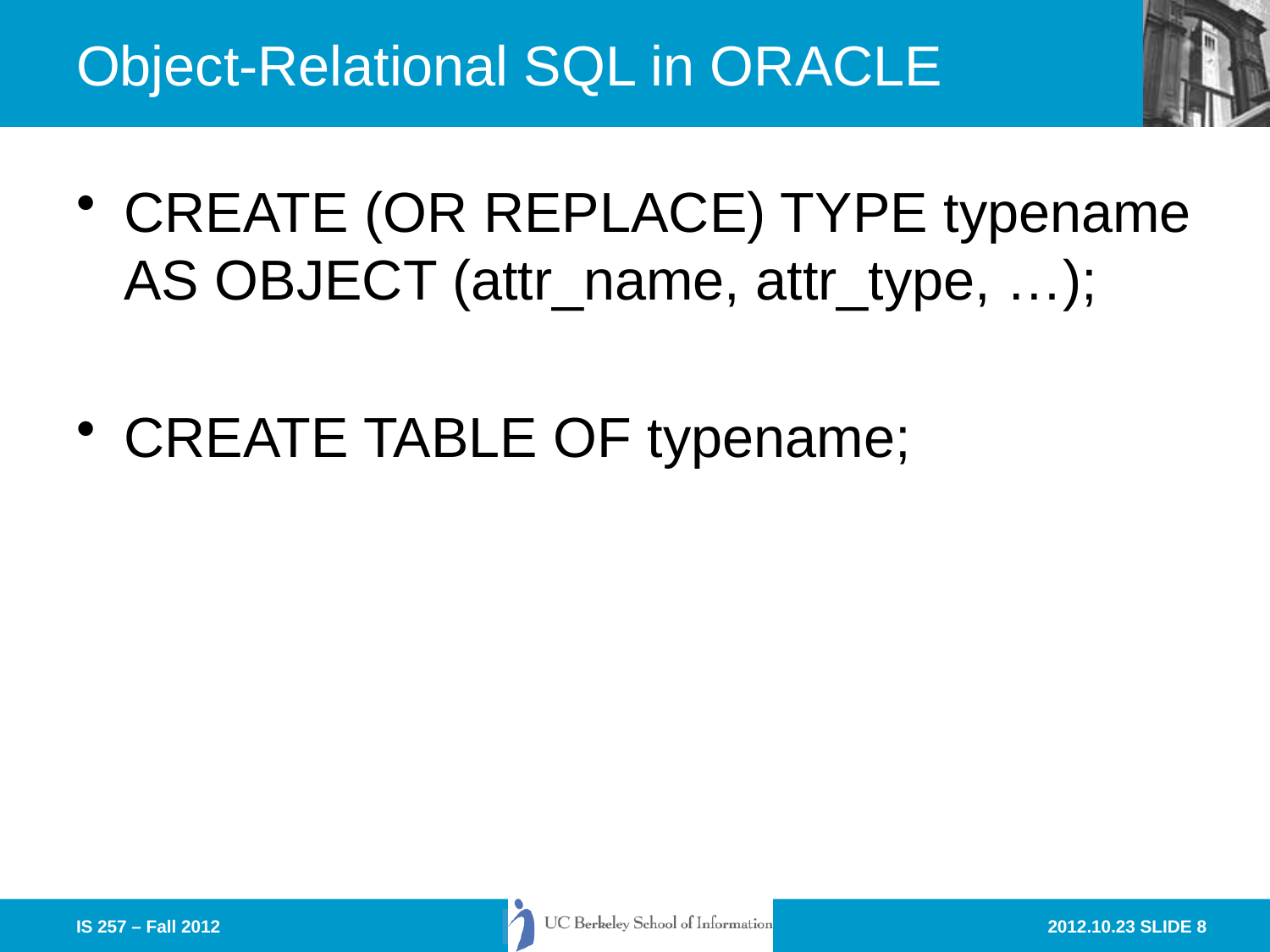

# Object-Relational SQL in ORACLE
CREATE (OR REPLACE) TYPE typename AS OBJECT (attr_name, attr_type, …);

CREATE TABLE OF typename;
IS 257 – Fall 2012